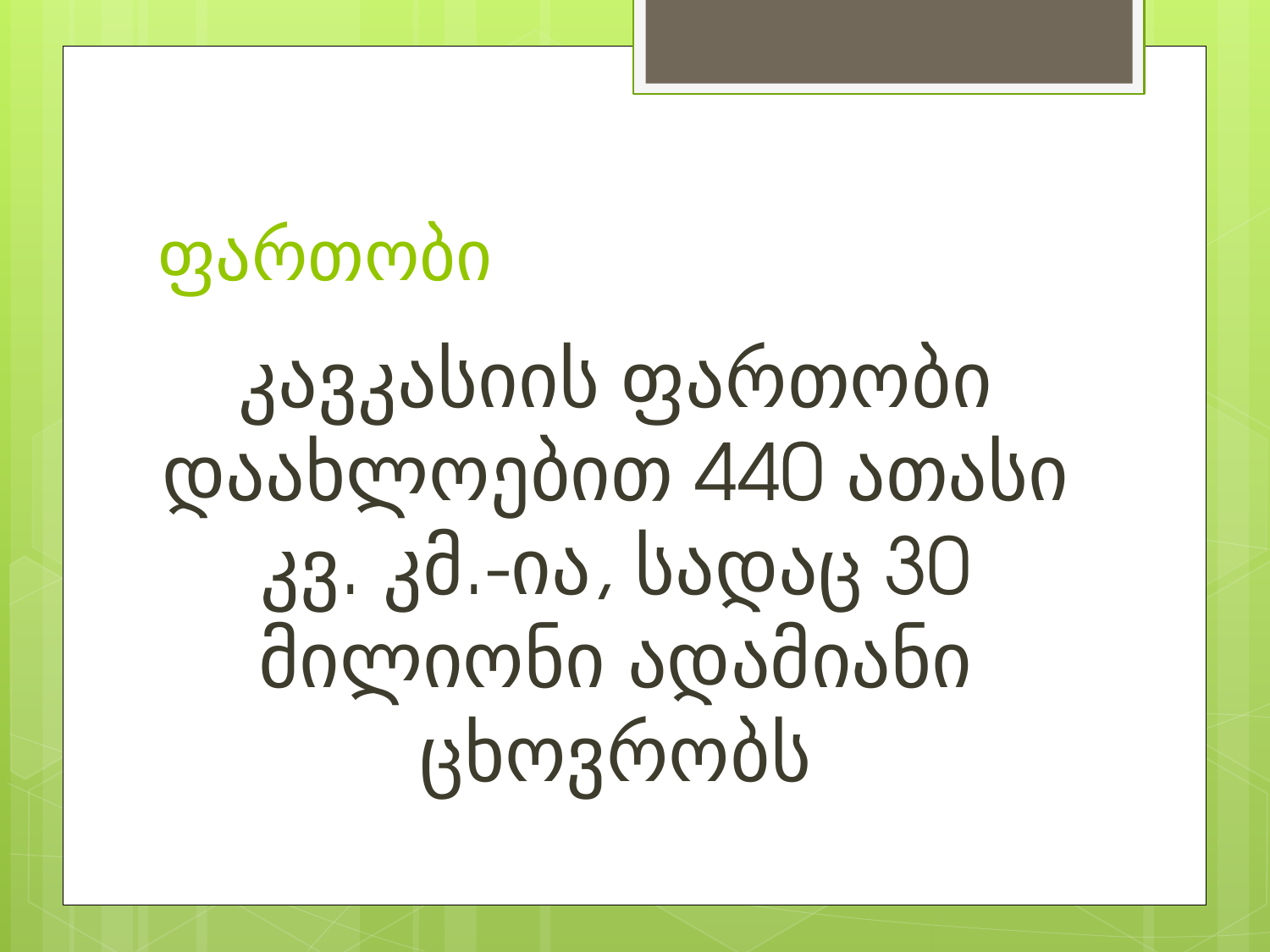

# ფართობი
კავკასიის ფართობი დაახლოებით 440 ათასი კვ. კმ.-ია, სადაც 30 მილიონი ადამიანი ცხოვრობს